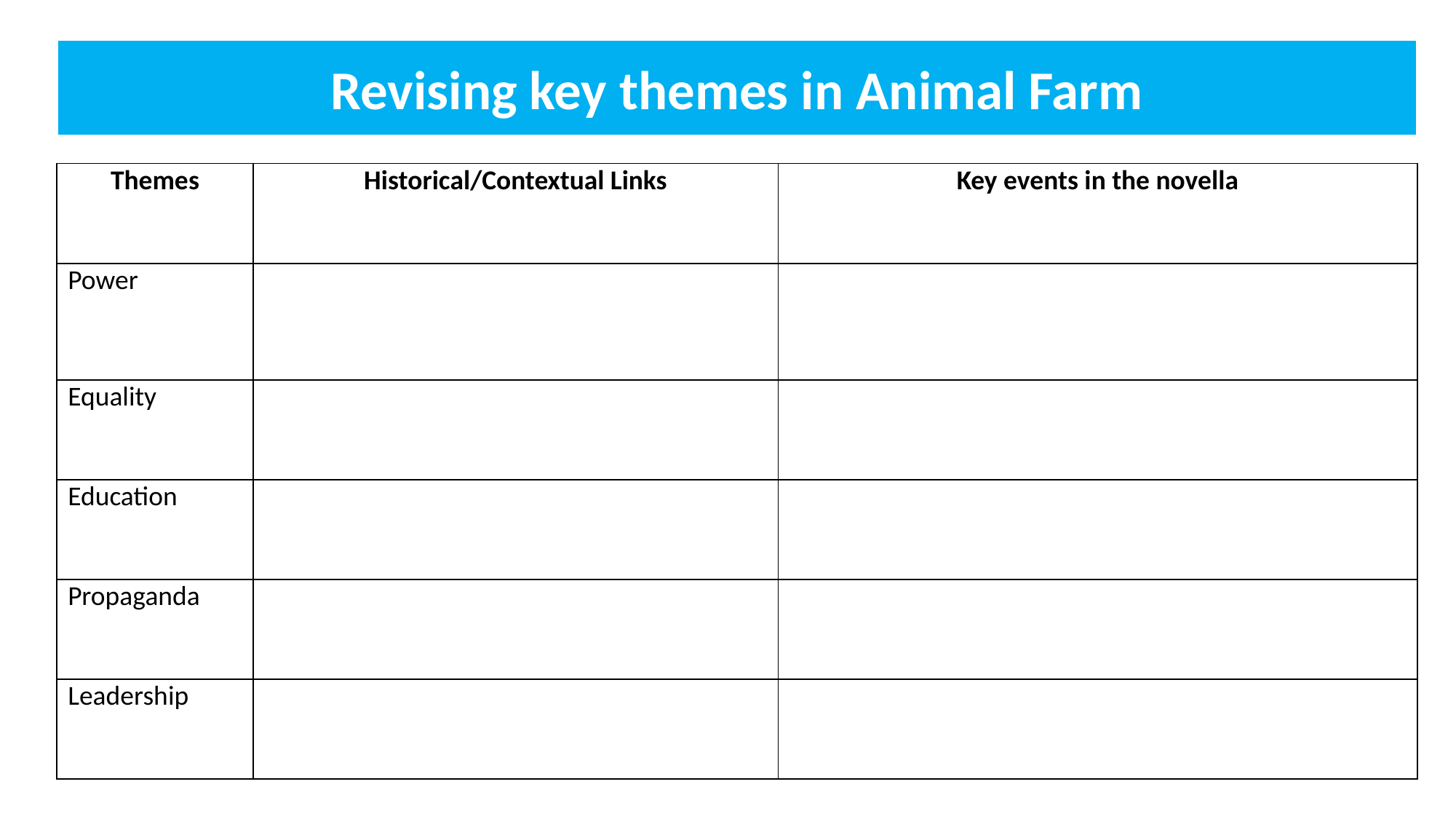

Revising key themes in Animal Farm
| Themes | Historical/Contextual Links | Key events in the novella |
| --- | --- | --- |
| Power |  |  |
| Equality |  |  |
| Education |  |  |
| Propaganda |  |  |
| Leadership |  |  |